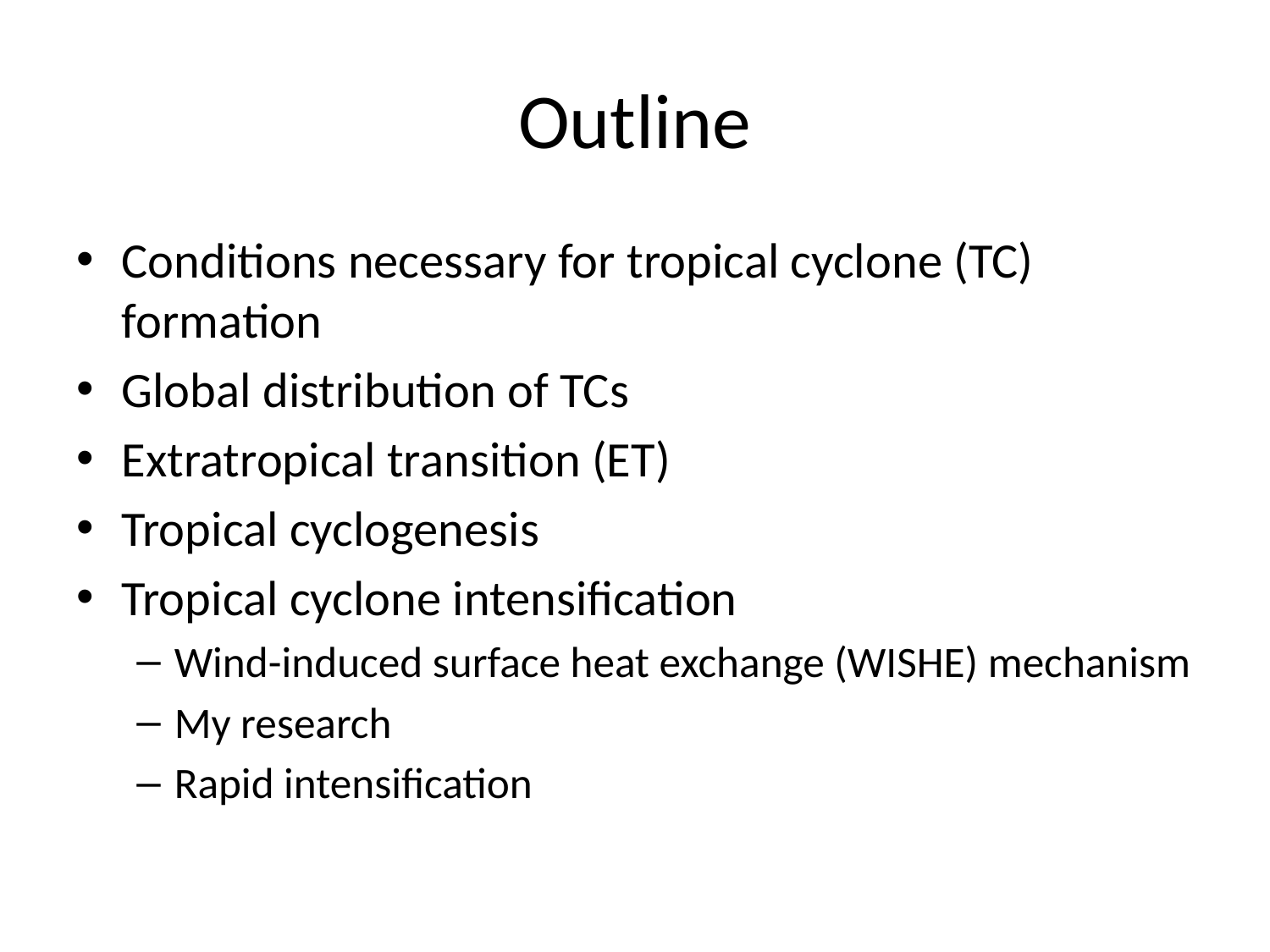

# Outline
Conditions necessary for tropical cyclone (TC) formation
Global distribution of TCs
Extratropical transition (ET)
Tropical cyclogenesis
Tropical cyclone intensification
Wind-induced surface heat exchange (WISHE) mechanism
My research
Rapid intensification